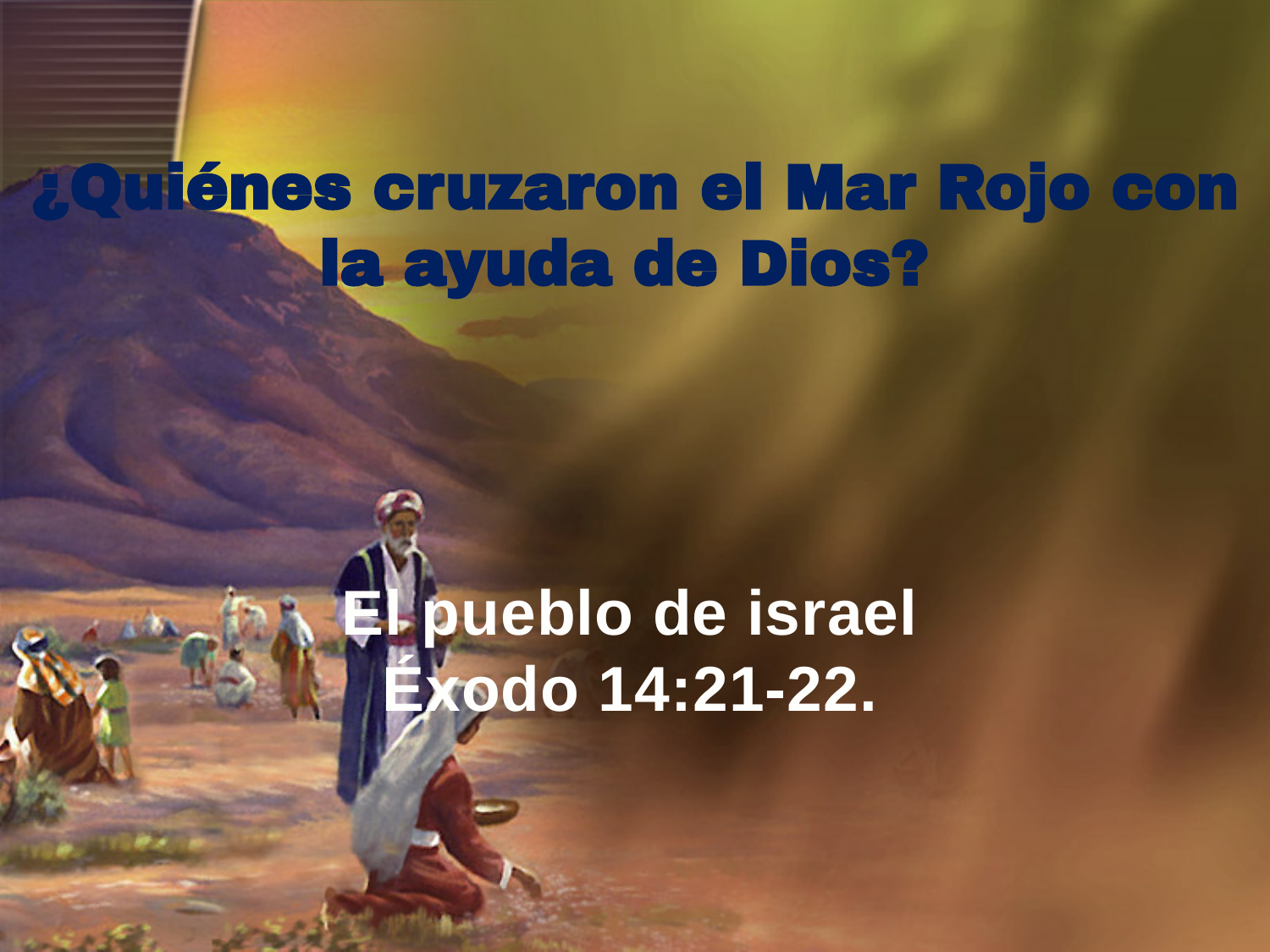

¿Quiénes cruzaron el Mar Rojo con la ayuda de Dios?
El pueblo de israel
Éxodo 14:21-22.